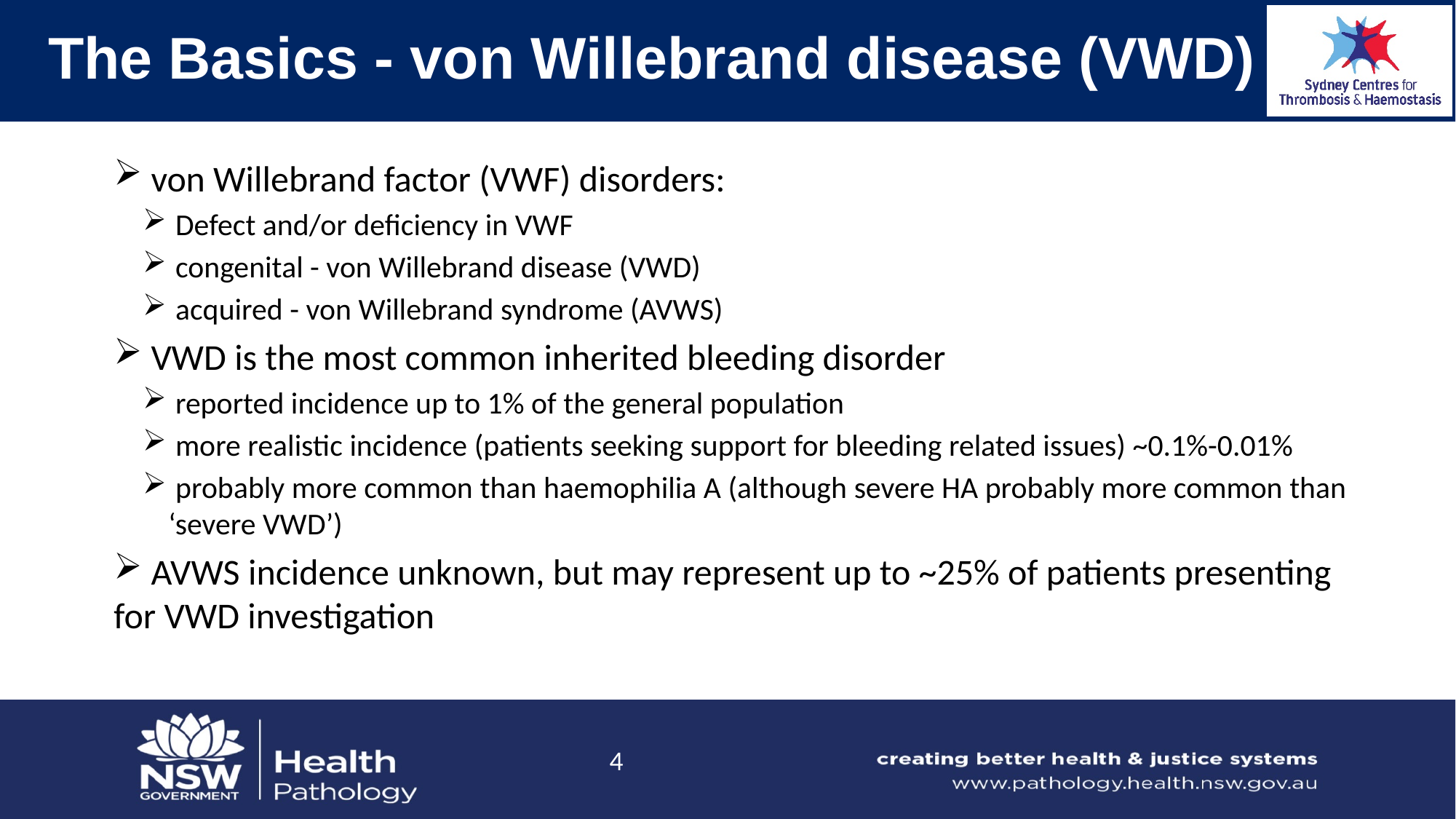

# The Basics - von Willebrand disease (VWD)
 von Willebrand factor (VWF) disorders:
 Defect and/or deficiency in VWF
 congenital - von Willebrand disease (VWD)
 acquired - von Willebrand syndrome (AVWS)
 VWD is the most common inherited bleeding disorder
 reported incidence up to 1% of the general population
 more realistic incidence (patients seeking support for bleeding related issues) ~0.1%-0.01%
 probably more common than haemophilia A (although severe HA probably more common than ‘severe VWD’)
 AVWS incidence unknown, but may represent up to ~25% of patients presenting for VWD investigation
4